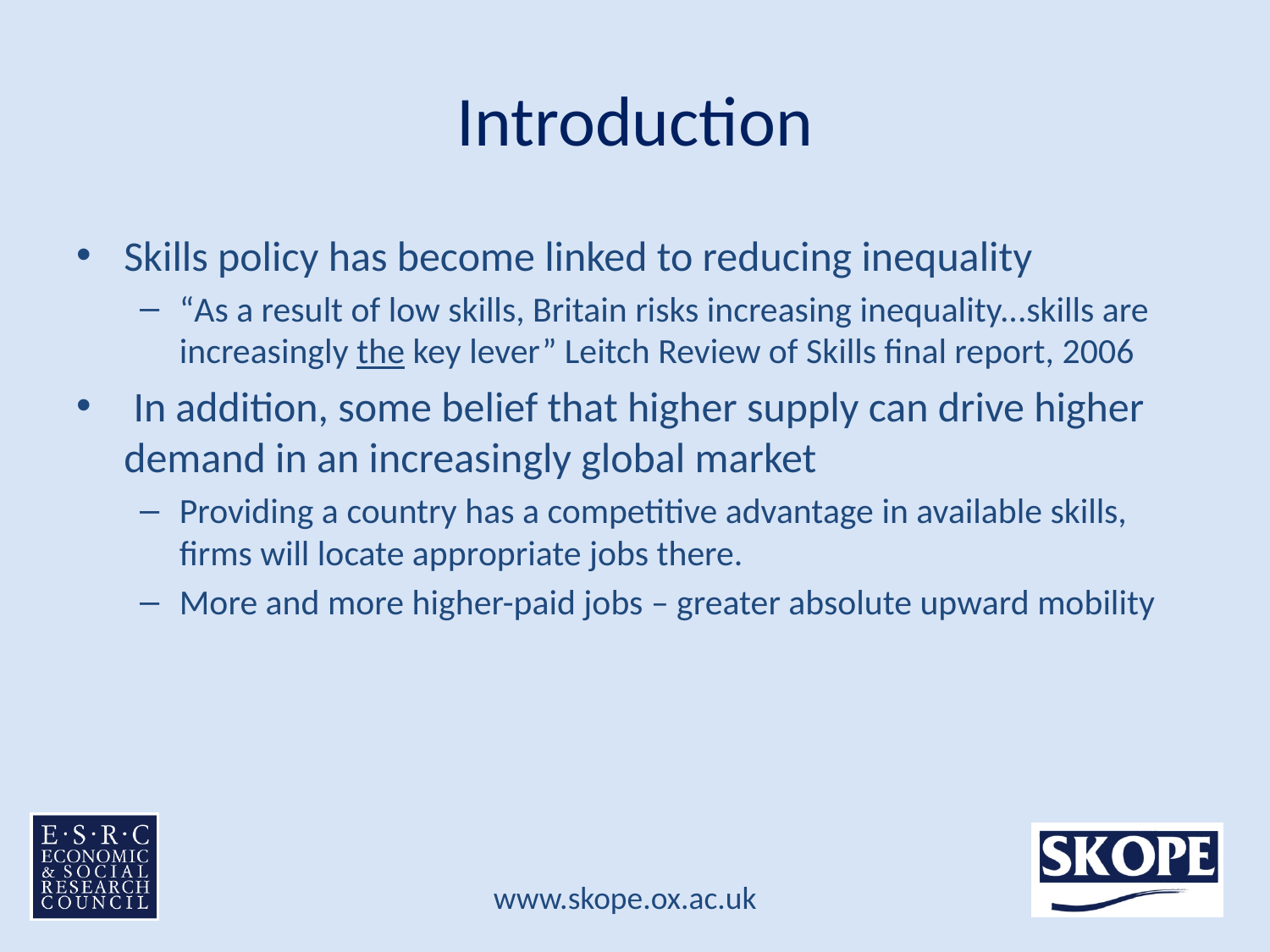

# Introduction
Skills policy has become linked to reducing inequality
“As a result of low skills, Britain risks increasing inequality...skills are increasingly the key lever” Leitch Review of Skills final report, 2006
 In addition, some belief that higher supply can drive higher demand in an increasingly global market
Providing a country has a competitive advantage in available skills, firms will locate appropriate jobs there.
More and more higher-paid jobs – greater absolute upward mobility